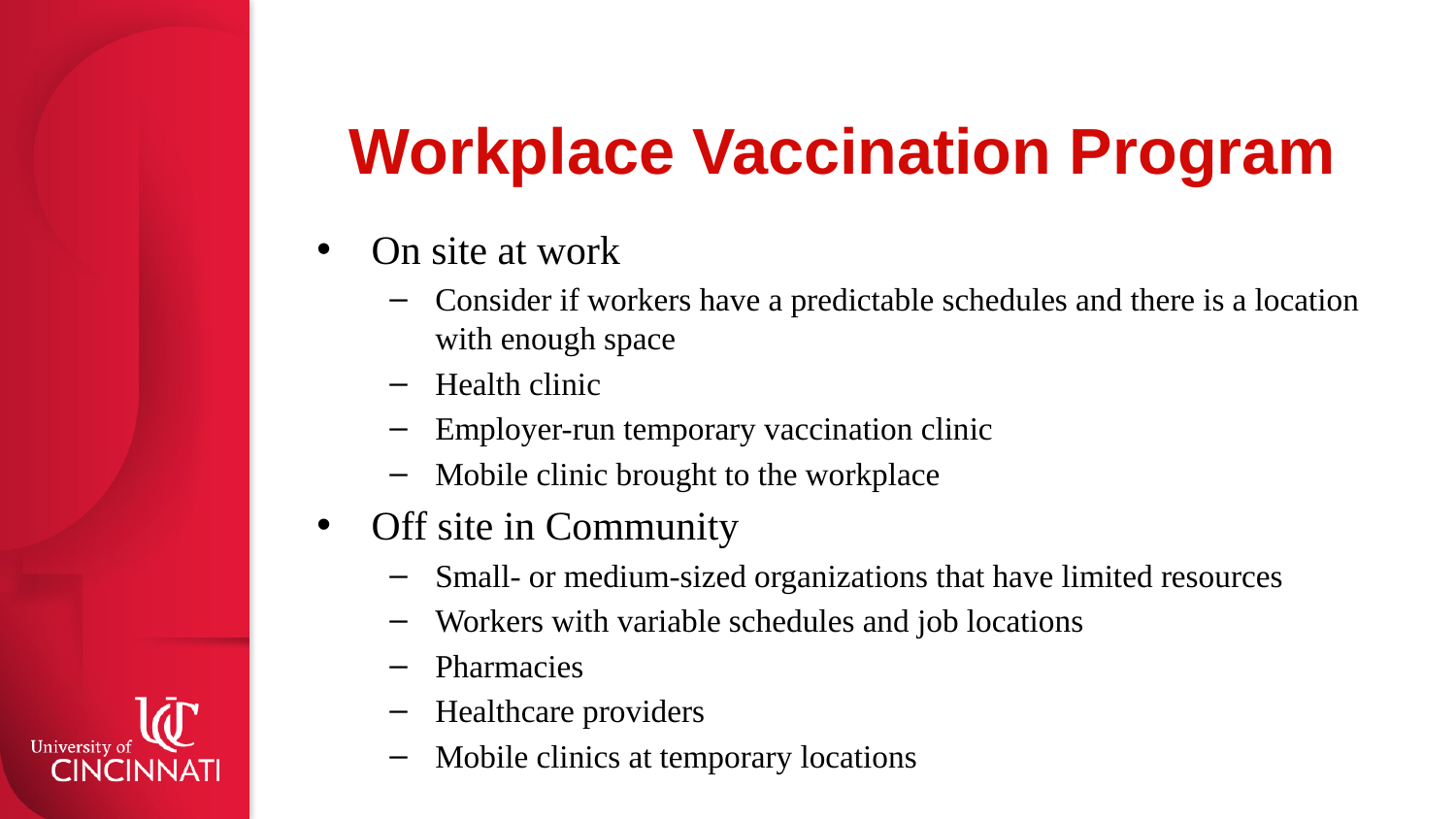

# Workplace Vaccination Program
On site at work
Consider if workers have a predictable schedules and there is a location with enough space
Health clinic
Employer-run temporary vaccination clinic
Mobile clinic brought to the workplace
Off site in Community
Small- or medium-sized organizations that have limited resources
Workers with variable schedules and job locations
Pharmacies
Healthcare providers
Mobile clinics at temporary locations